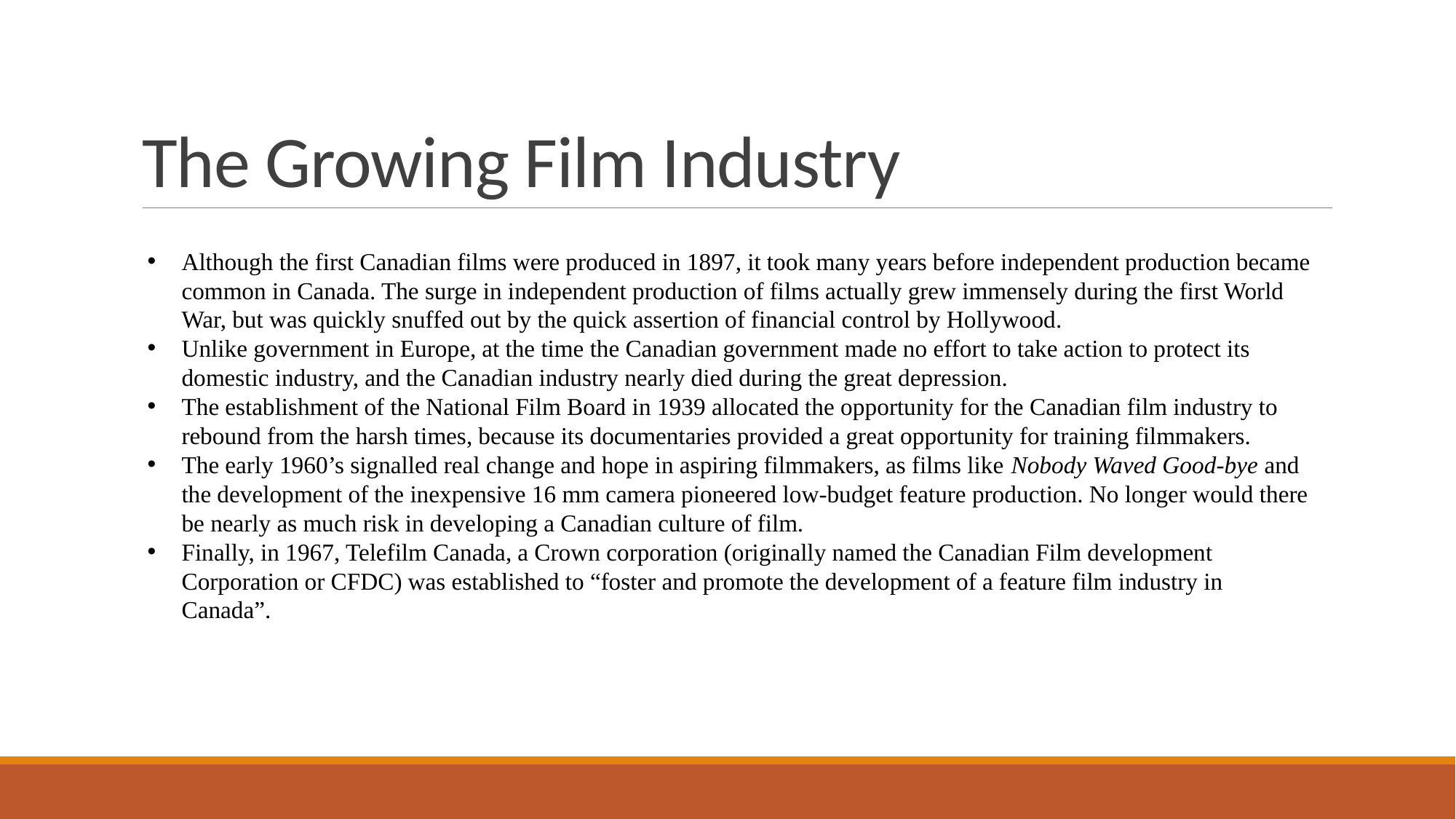

# The Growing Film Industry
Although the first Canadian films were produced in 1897, it took many years before independent production became common in Canada. The surge in independent production of films actually grew immensely during the first World War, but was quickly snuffed out by the quick assertion of financial control by Hollywood.
Unlike government in Europe, at the time the Canadian government made no effort to take action to protect its domestic industry, and the Canadian industry nearly died during the great depression.
The establishment of the National Film Board in 1939 allocated the opportunity for the Canadian film industry to rebound from the harsh times, because its documentaries provided a great opportunity for training filmmakers.
The early 1960’s signalled real change and hope in aspiring filmmakers, as films like Nobody Waved Good-bye and the development of the inexpensive 16 mm camera pioneered low-budget feature production. No longer would there be nearly as much risk in developing a Canadian culture of film.
Finally, in 1967, Telefilm Canada, a Crown corporation (originally named the Canadian Film development Corporation or CFDC) was established to “foster and promote the development of a feature film industry in Canada”.